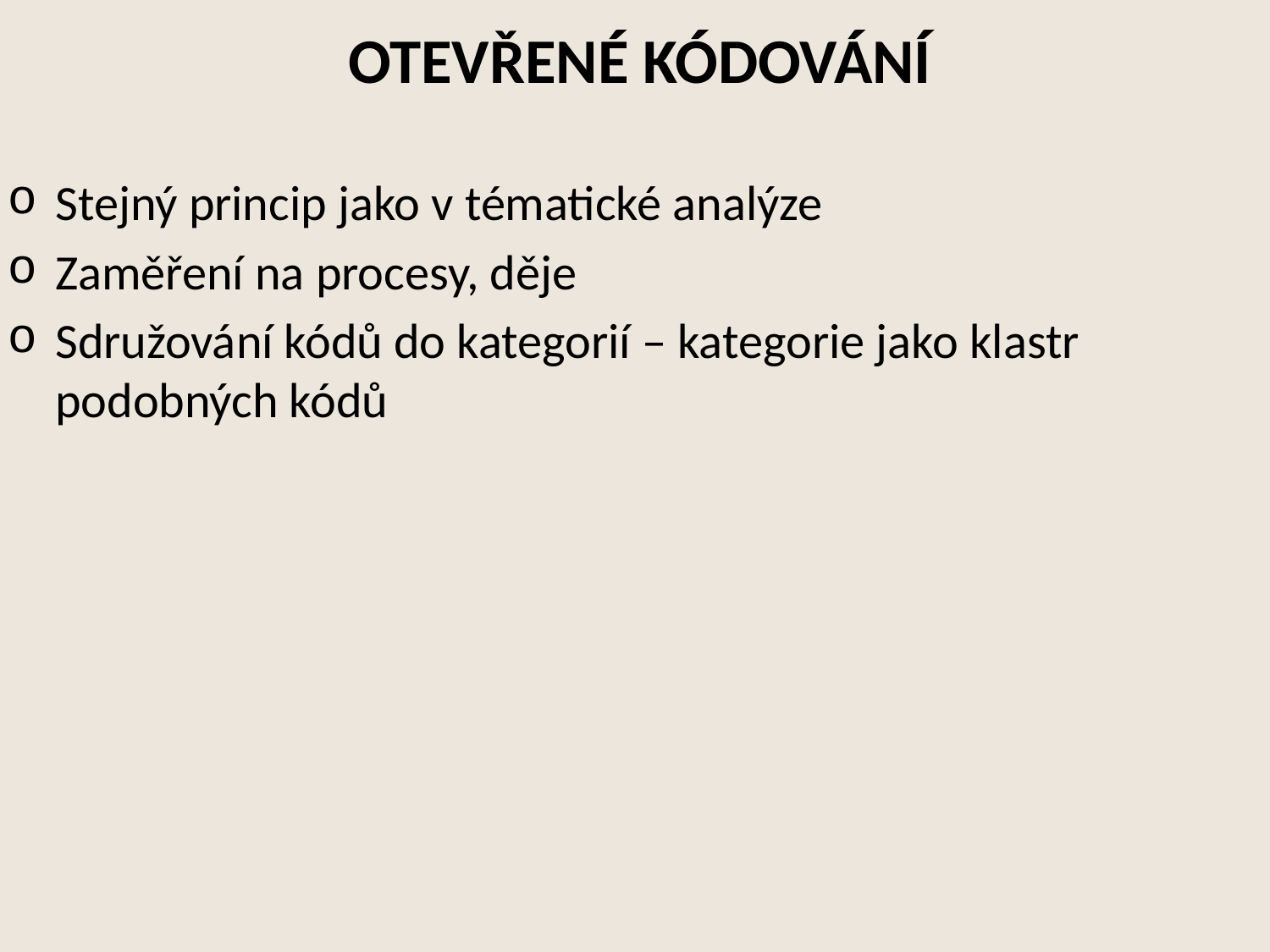

# OTEVŘENÉ KÓDOVÁNÍ

Stejný princip jako v tématické analýze
Zaměření na procesy, děje
Sdružování kódů do kategorií – kategorie jako klastr podobných kódů